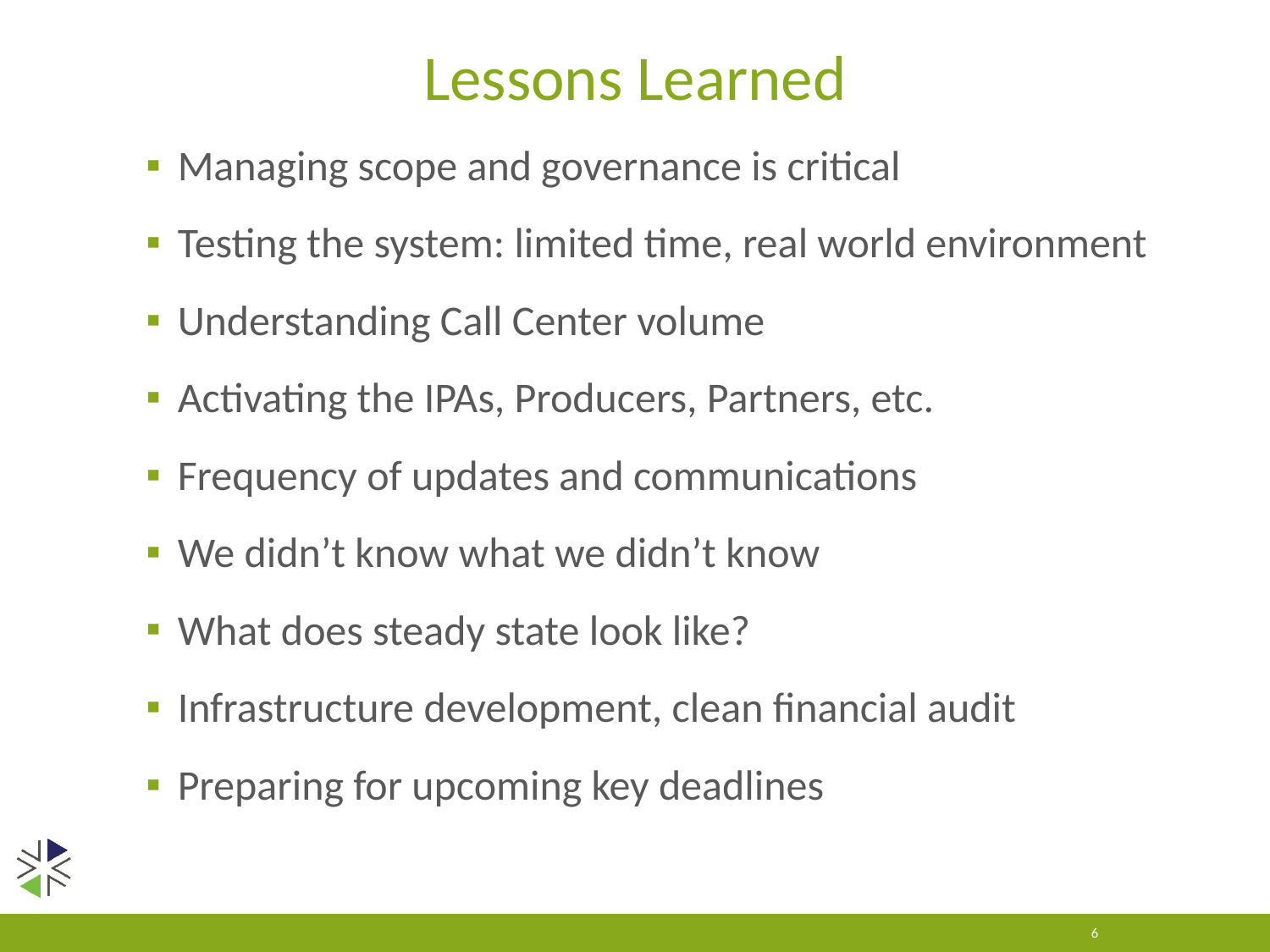

# Lessons Learned
Managing scope and governance is critical
Testing the system: limited time, real world environment
Understanding Call Center volume
Activating the IPAs, Producers, Partners, etc.
Frequency of updates and communications
We didn’t know what we didn’t know
What does steady state look like?
Infrastructure development, clean financial audit
Preparing for upcoming key deadlines

6